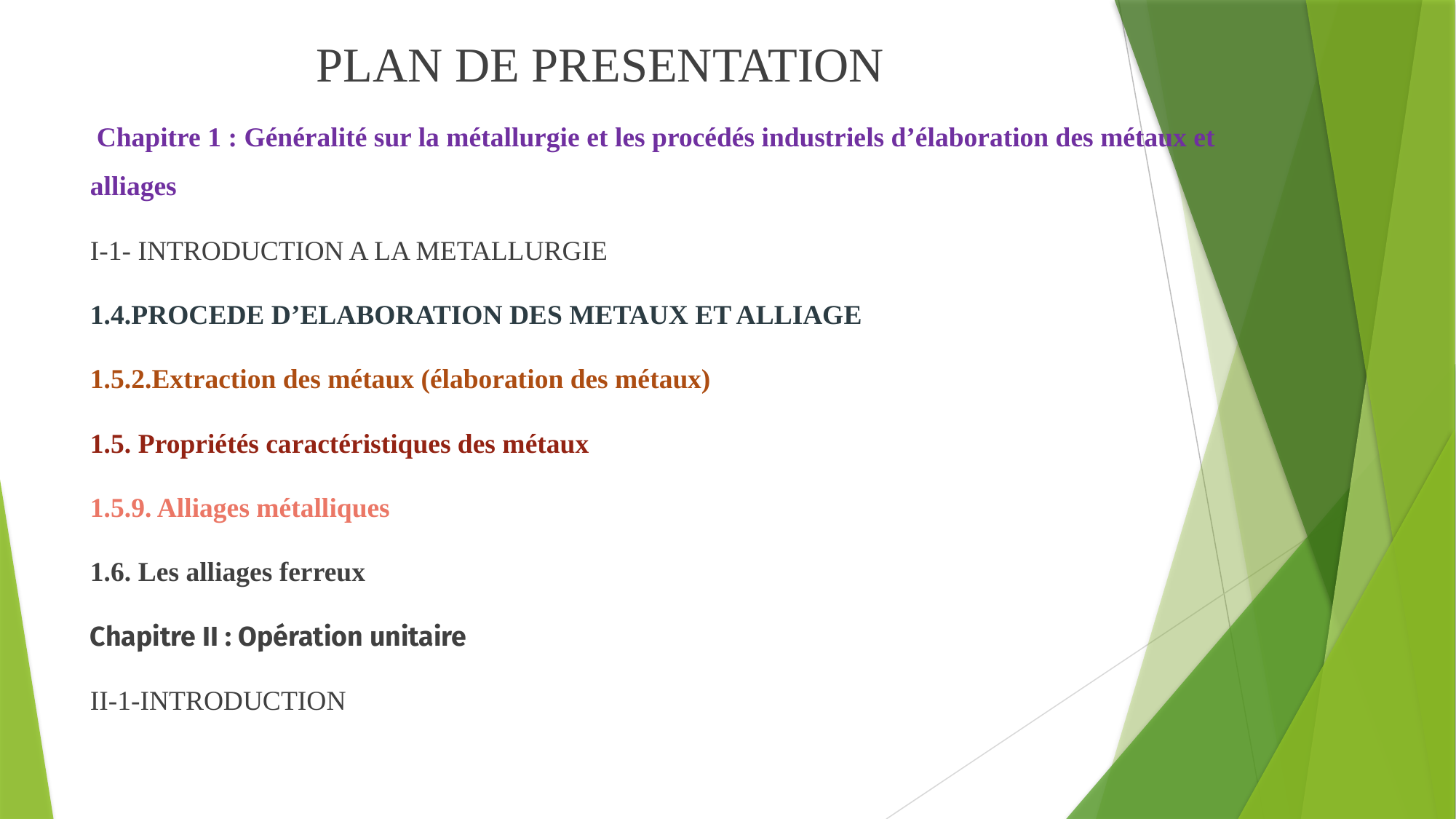

# PLAN DE PRESENTATION
 Chapitre 1 : Généralité sur la métallurgie et les procédés industriels d’élaboration des métaux et alliages
I-1- INTRODUCTION A LA METALLURGIE
1.4.PROCEDE D’ELABORATION DES METAUX ET ALLIAGE
1.5.2.Extraction des métaux (élaboration des métaux)
1.5. Propriétés caractéristiques des métaux
1.5.9. Alliages métalliques
1.6. Les alliages ferreux
Chapitre II : Opération unitaire
II-1-INTRODUCTION